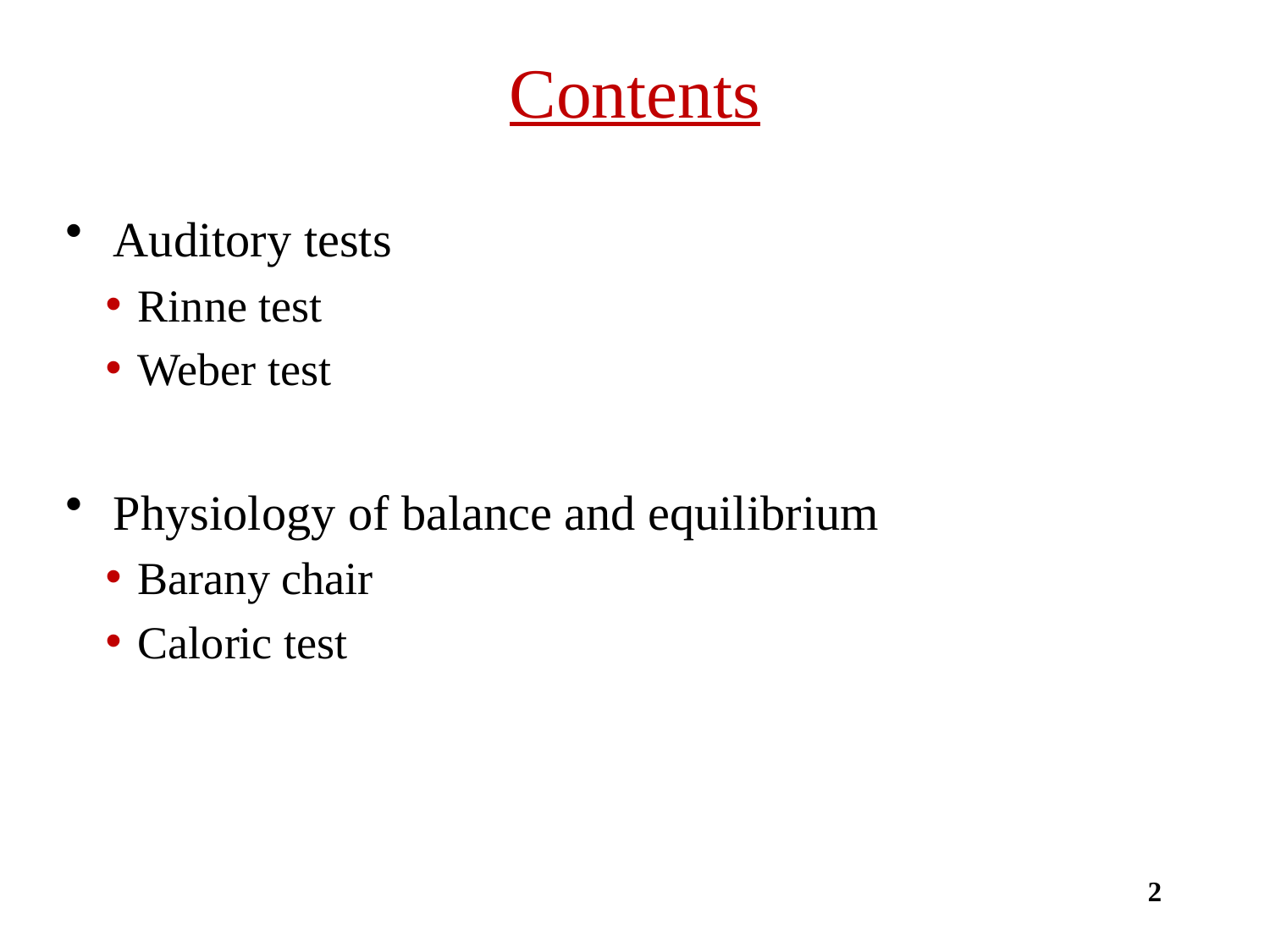

# Contents
Auditory tests
Rinne test
Weber test

Physiology of balance and equilibrium
Barany chair
Caloric test
2